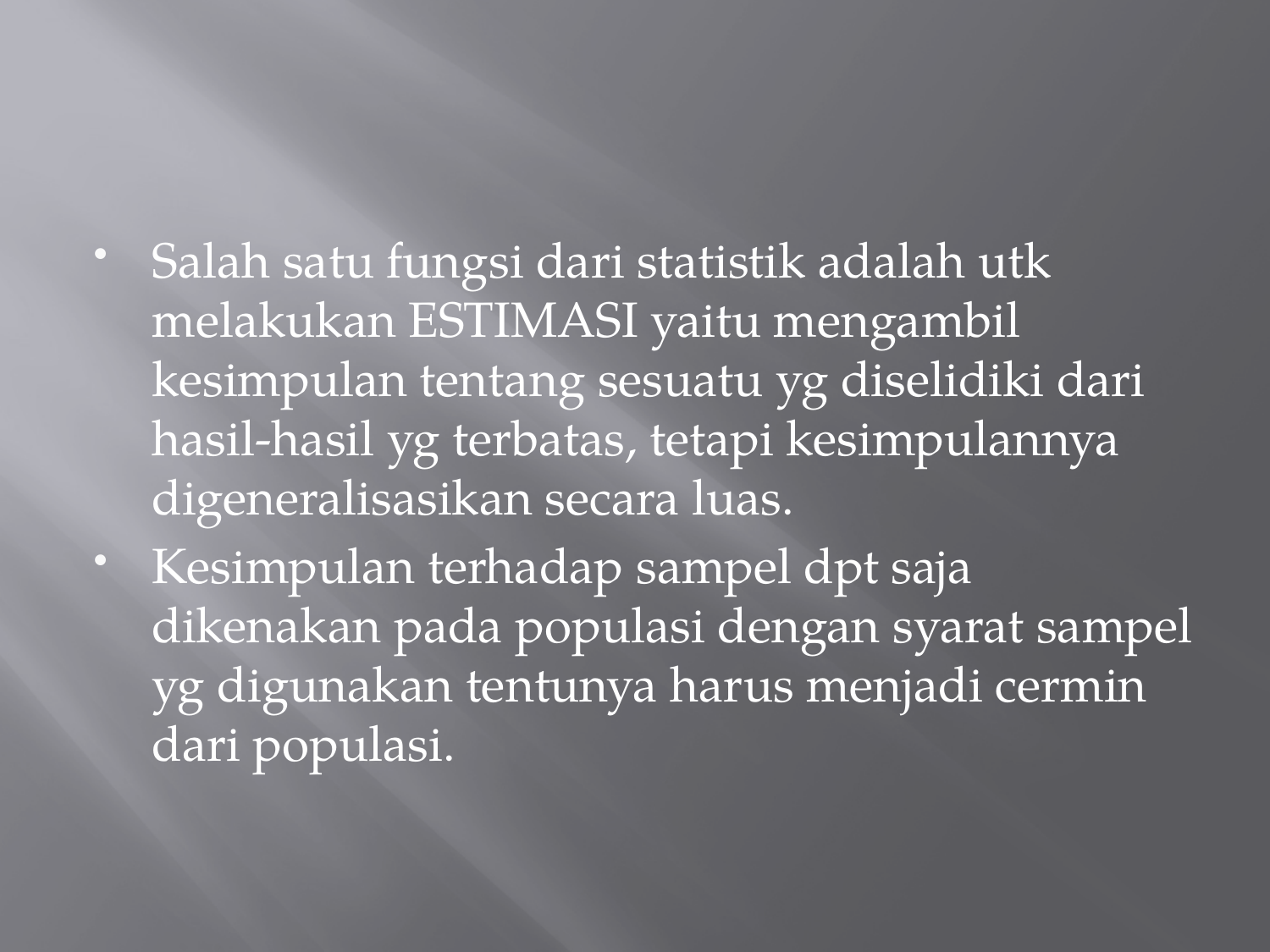

#
Salah satu fungsi dari statistik adalah utk melakukan ESTIMASI yaitu mengambil kesimpulan tentang sesuatu yg diselidiki dari hasil-hasil yg terbatas, tetapi kesimpulannya digeneralisasikan secara luas.
Kesimpulan terhadap sampel dpt saja dikenakan pada populasi dengan syarat sampel yg digunakan tentunya harus menjadi cermin dari populasi.